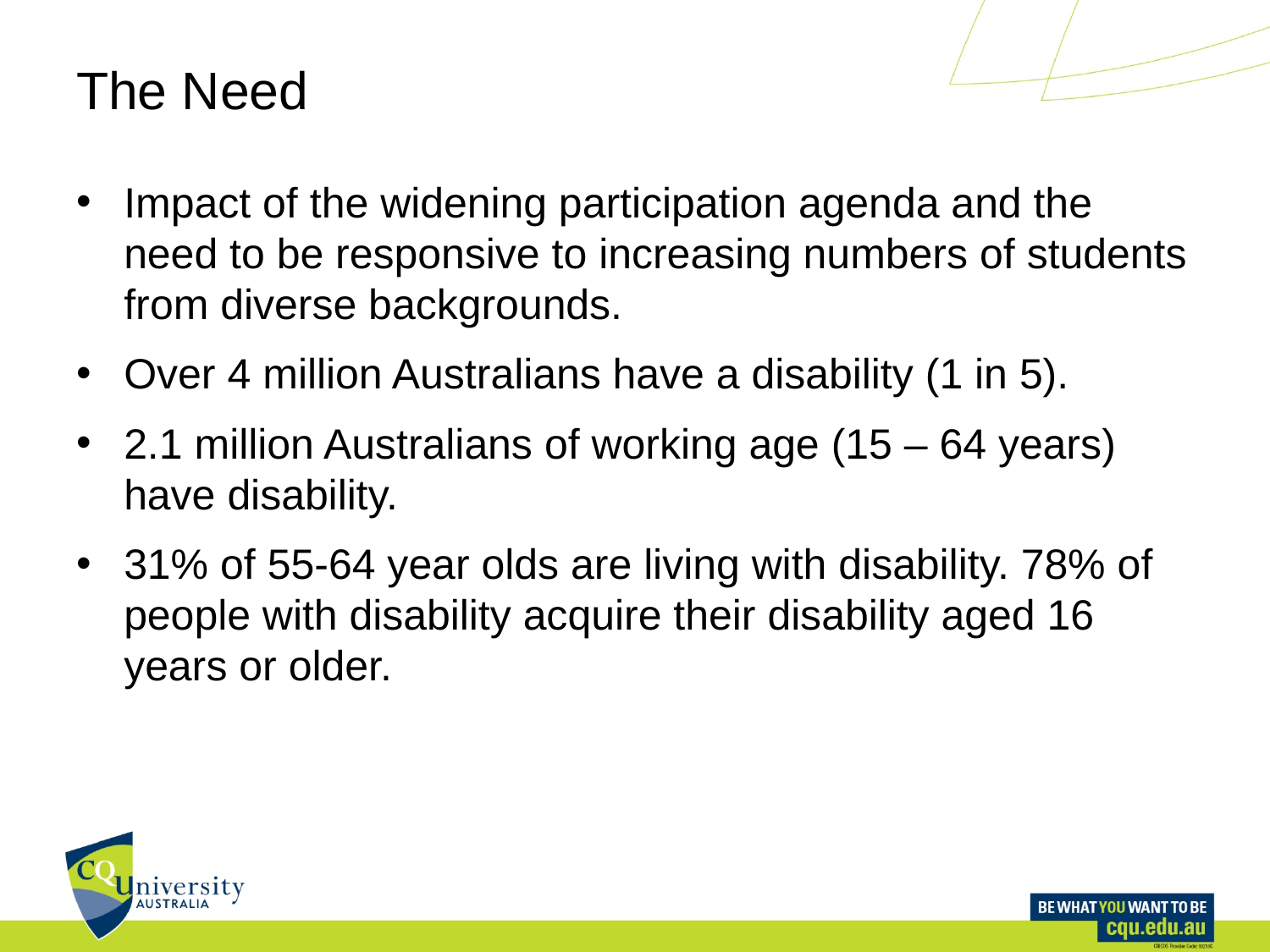

# The Need
Impact of the widening participation agenda and the need to be responsive to increasing numbers of students from diverse backgrounds.
Over 4 million Australians have a disability (1 in 5).
2.1 million Australians of working age (15 – 64 years) have disability.
31% of 55-64 year olds are living with disability. 78% of people with disability acquire their disability aged 16 years or older.